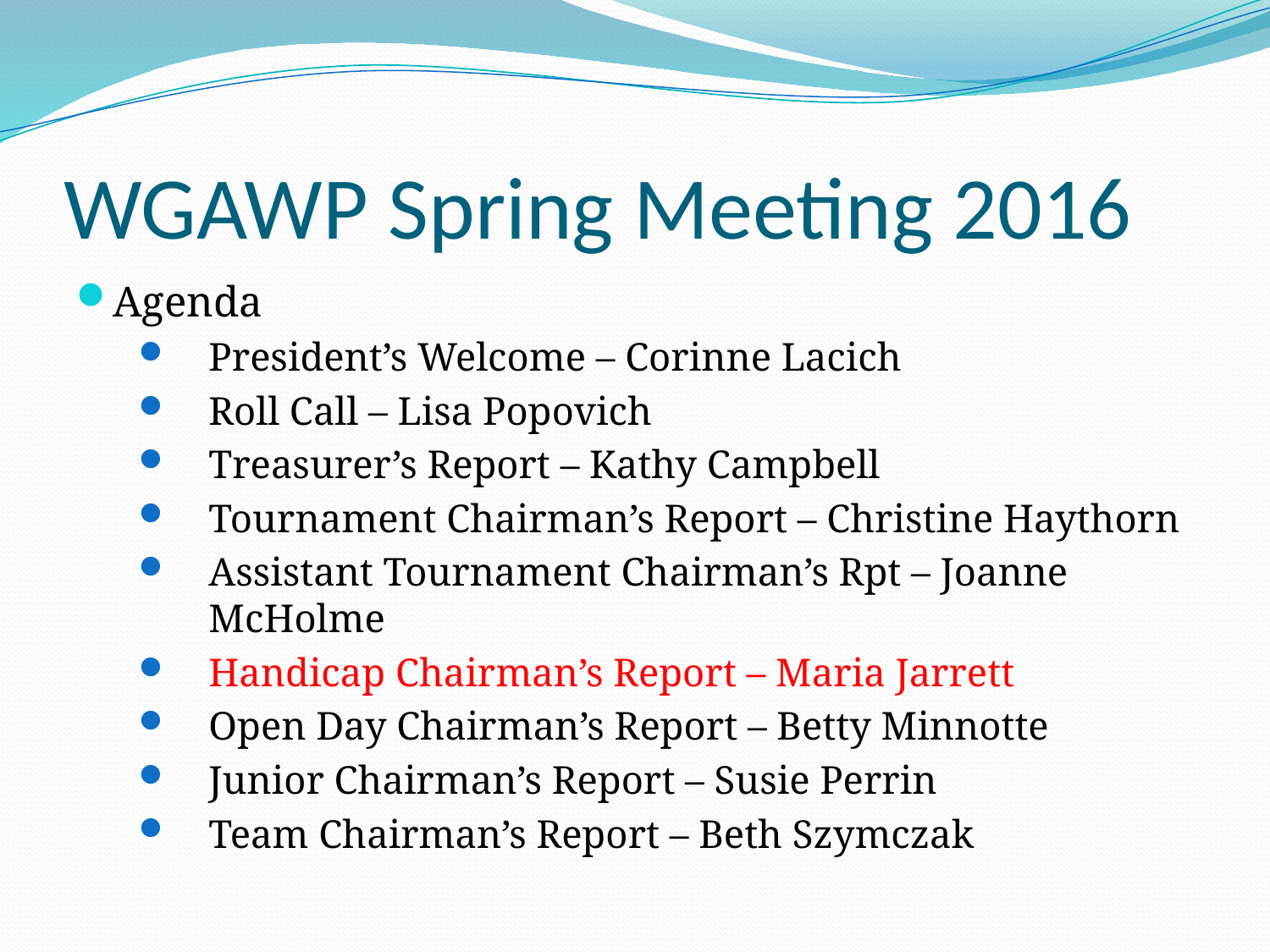

# WGAWP Spring Meeting 2016
Agenda
President’s Welcome – Corinne Lacich
Roll Call – Lisa Popovich
Treasurer’s Report – Kathy Campbell
Tournament Chairman’s Report – Christine Haythorn
Assistant Tournament Chairman’s Rpt – Joanne McHolme
Handicap Chairman’s Report – Maria Jarrett
Open Day Chairman’s Report – Betty Minnotte
Junior Chairman’s Report – Susie Perrin
Team Chairman’s Report – Beth Szymczak